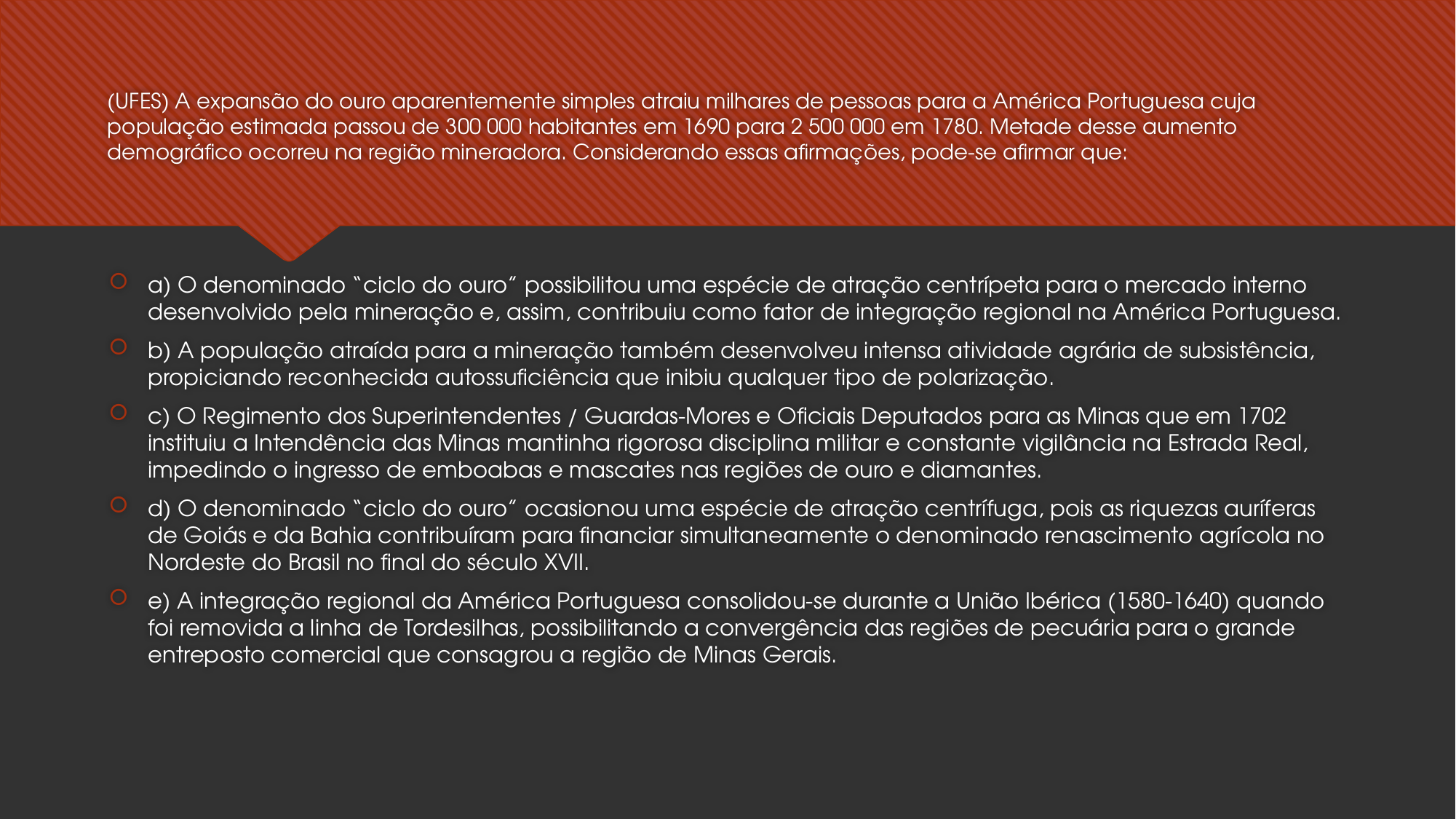

# (UFES) A expansão do ouro aparentemente simples atraiu milhares de pessoas para a América Portuguesa cuja população estimada passou de 300 000 habitantes em 1690 para 2 500 000 em 1780. Metade desse aumento demográfico ocorreu na região mineradora. Considerando essas afirmações, pode-se afirmar que:
a) O denominado “ciclo do ouro” possibilitou uma espécie de atração centrípeta para o mercado interno desenvolvido pela mineração e, assim, contribuiu como fator de integração regional na América Portuguesa.
b) A população atraída para a mineração também desenvolveu intensa atividade agrária de subsistência, propiciando reconhecida autossuficiência que inibiu qualquer tipo de polarização.
c) O Regimento dos Superintendentes / Guardas-Mores e Oficiais Deputados para as Minas que em 1702 instituiu a Intendência das Minas mantinha rigorosa disciplina militar e constante vigilância na Estrada Real, impedindo o ingresso de emboabas e mascates nas regiões de ouro e diamantes.
d) O denominado “ciclo do ouro” ocasionou uma espécie de atração centrífuga, pois as riquezas auríferas de Goiás e da Bahia contribuíram para financiar simultaneamente o denominado renascimento agrícola no Nordeste do Brasil no final do século XVII.
e) A integração regional da América Portuguesa consolidou-se durante a União Ibérica (1580-1640) quando foi removida a linha de Tordesilhas, possibilitando a convergência das regiões de pecuária para o grande entreposto comercial que consagrou a região de Minas Gerais.